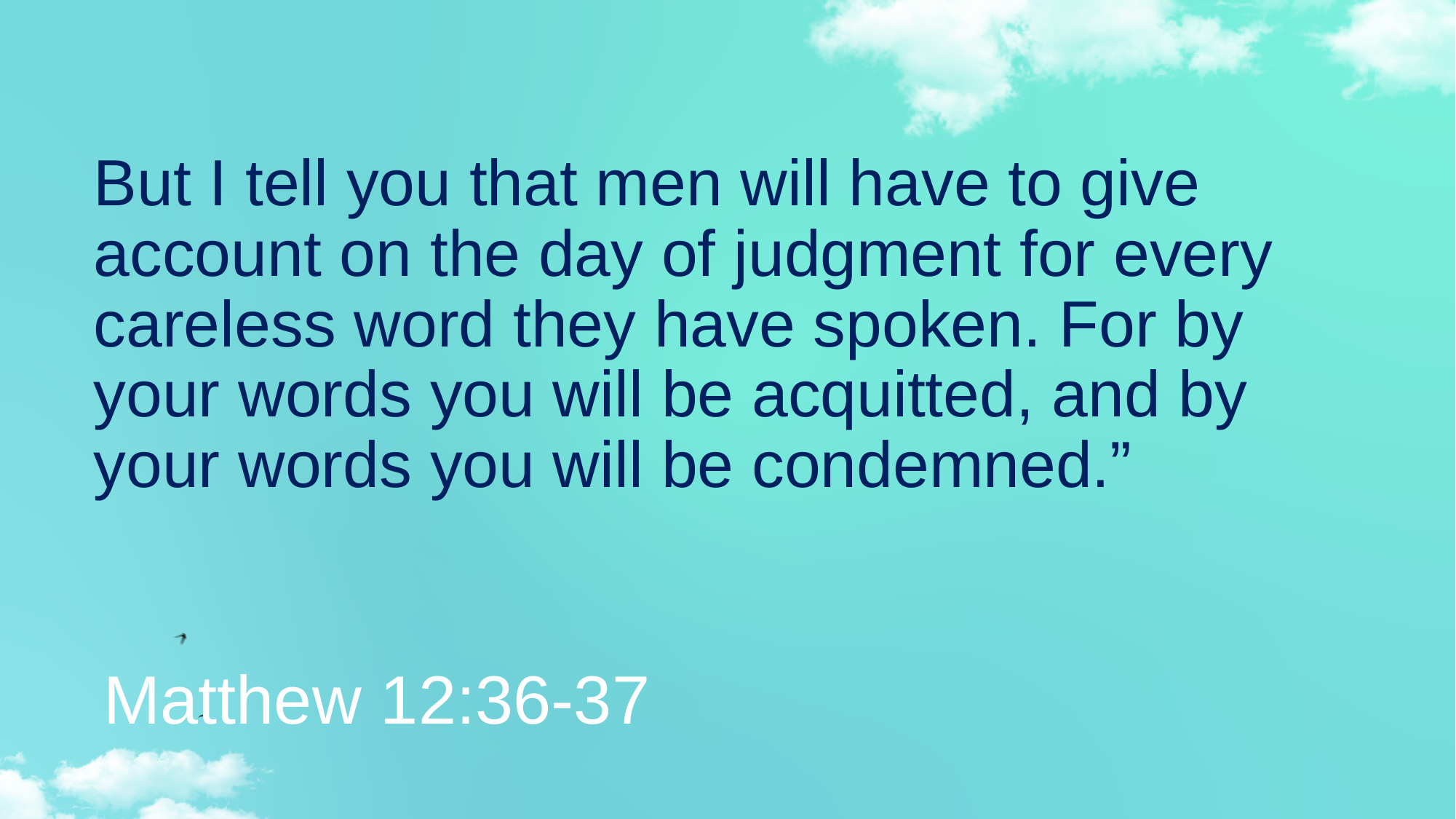

# But I tell you that men will have to give account on the day of judgment for every careless word they have spoken. For by your words you will be acquitted, and by your words you will be condemned.”
Matthew 12:36-37